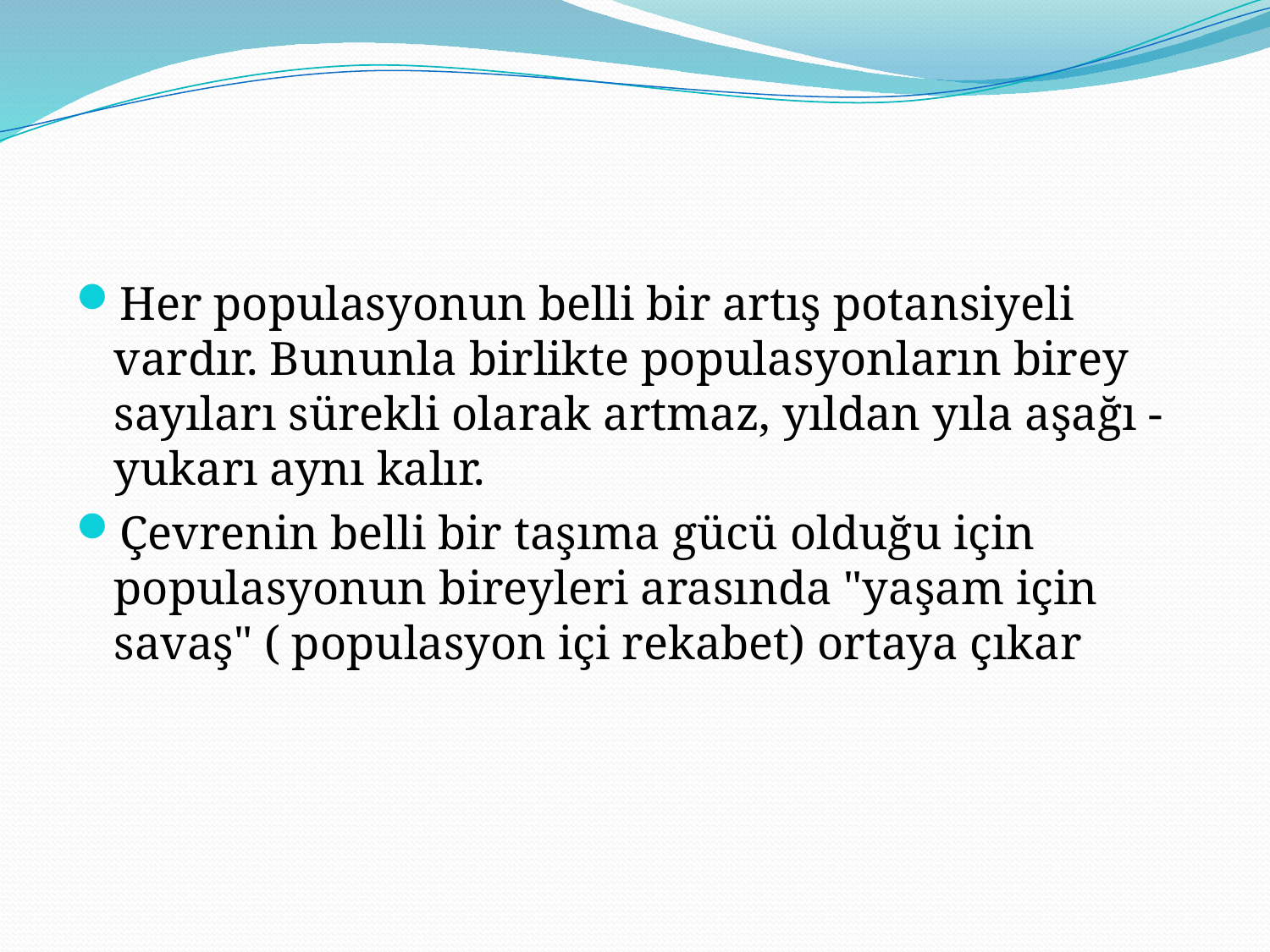

#
Her populasyonun belli bir artış potansiyeli vardır. Bununla birlikte populasyonların birey sayıları sürekli olarak artmaz, yıldan yıla aşağı - yukarı aynı kalır.
Çevrenin belli bir taşıma gücü olduğu için populasyonun bireyleri arasında "yaşam için savaş" ( populasyon içi rekabet) ortaya çıkar